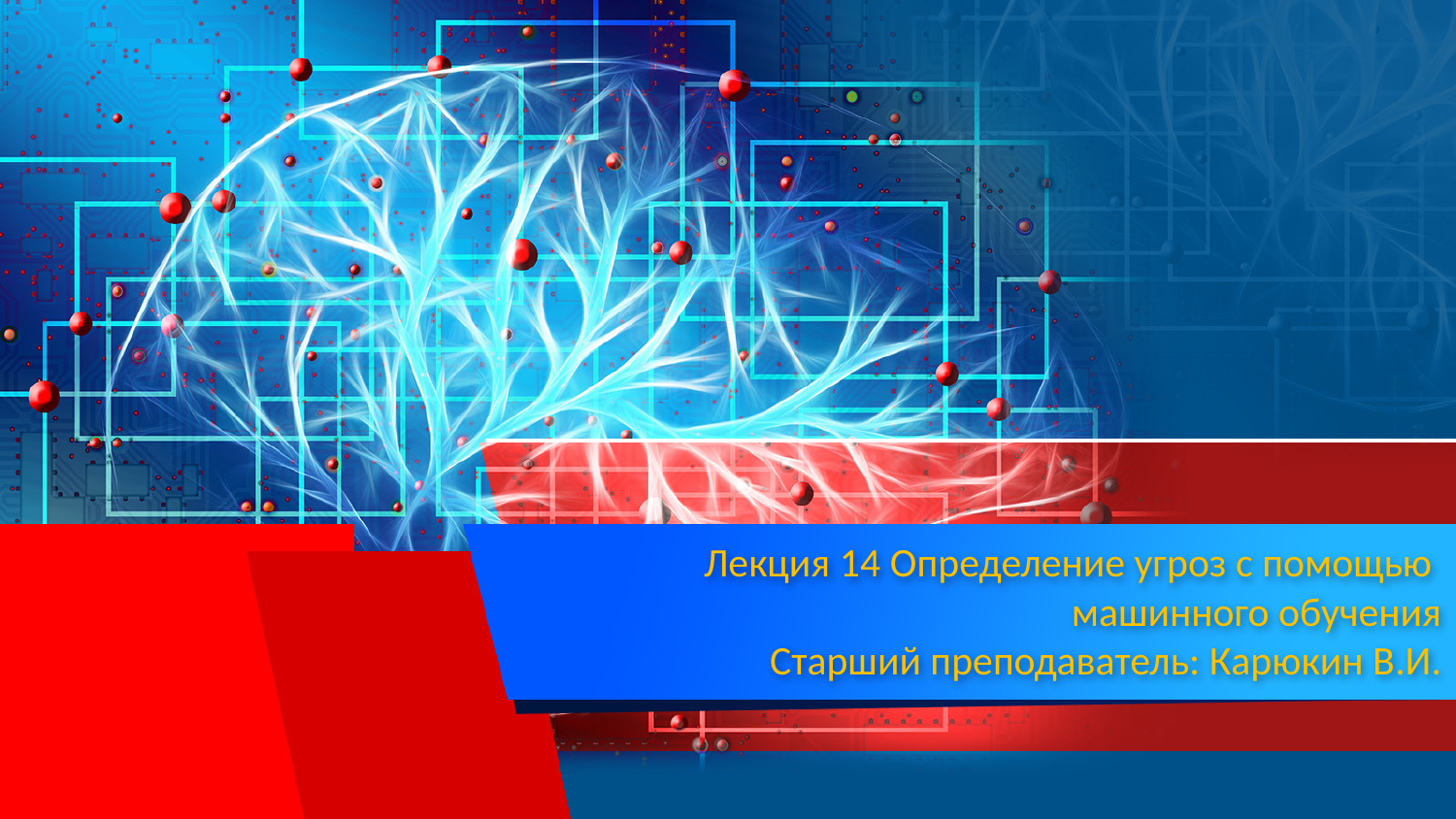

# Лекция 14 Определение угроз с помощью машинного обучения Старший преподаватель: Карюкин В.И.